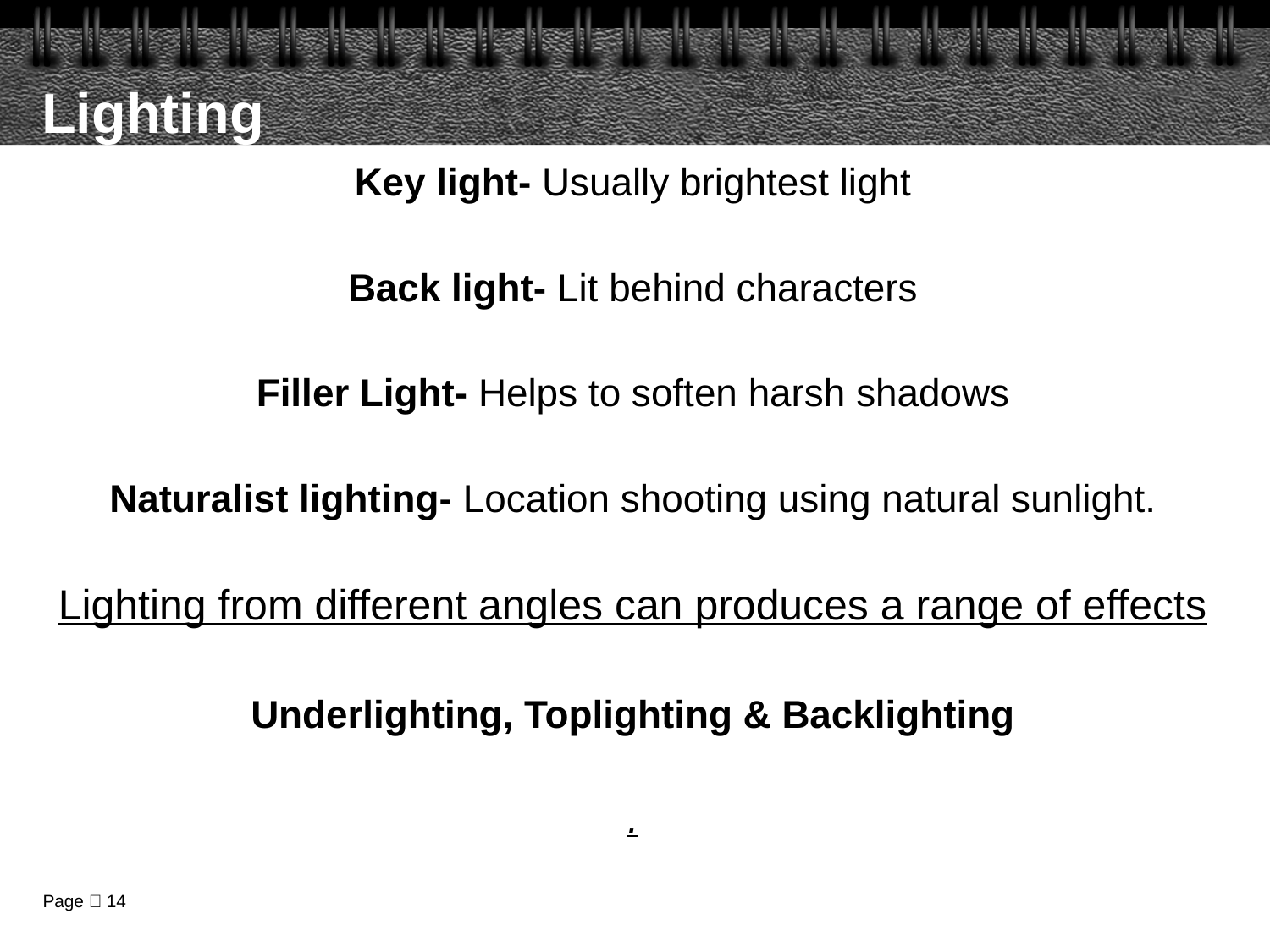

# Lighting
Key light- Usually brightest light

Back light- Lit behind characters

Filler Light- Helps to soften harsh shadows

Naturalist lighting- Location shooting using natural sunlight.

Lighting from different angles can produces a range of effects

Underlighting, Toplighting & Backlighting

.